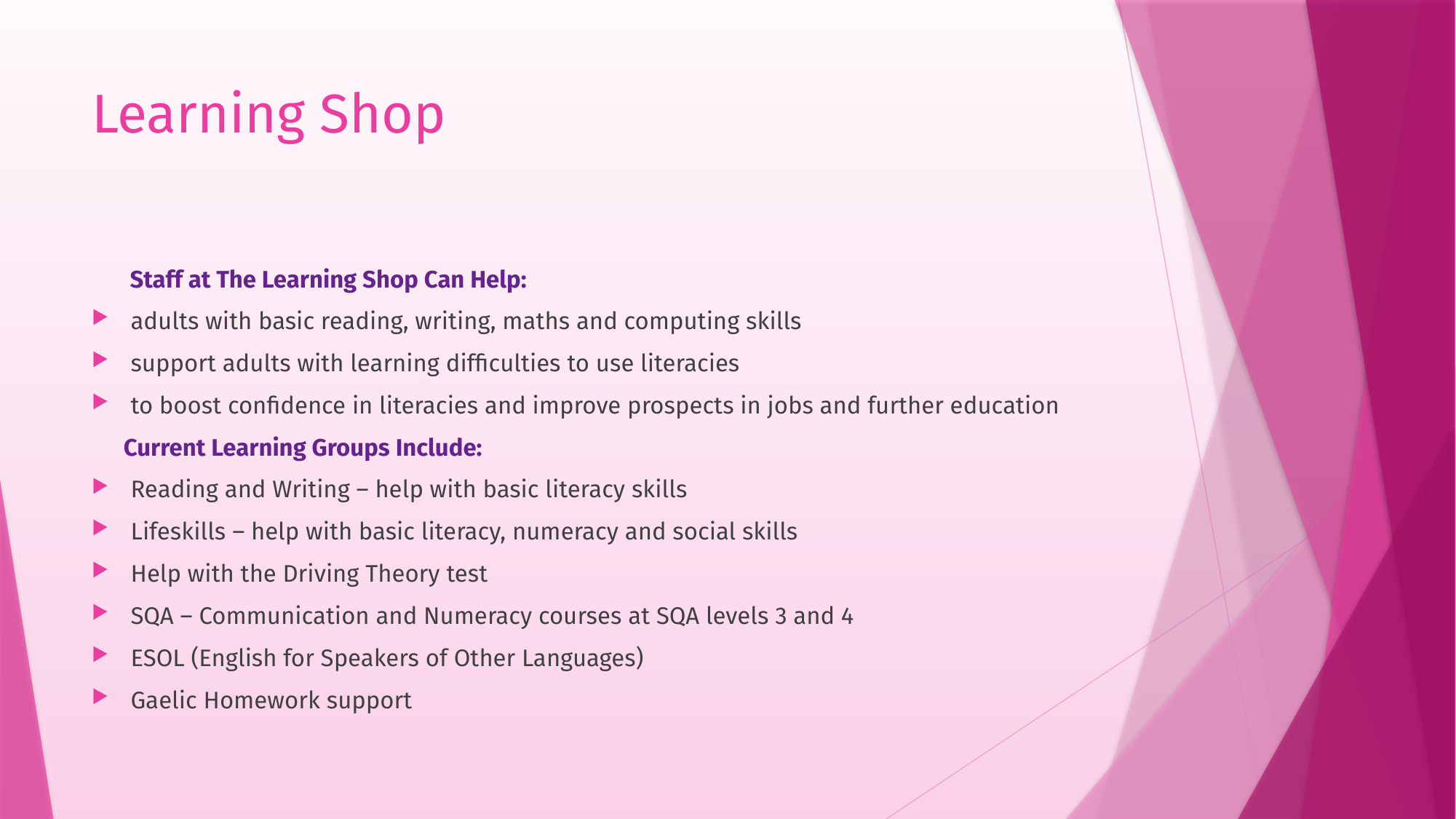

# Learning Shop
      Staff at The Learning Shop Can Help:
adults with basic reading, writing, maths and computing skills
support adults with learning difficulties to use literacies
to boost confidence in literacies and improve prospects in jobs and further education
     Current Learning Groups Include:
Reading and Writing – help with basic literacy skills
Lifeskills – help with basic literacy, numeracy and social skills
Help with the Driving Theory test
SQA – Communication and Numeracy courses at SQA levels 3 and 4
ESOL (English for Speakers of Other Languages)
Gaelic Homework support